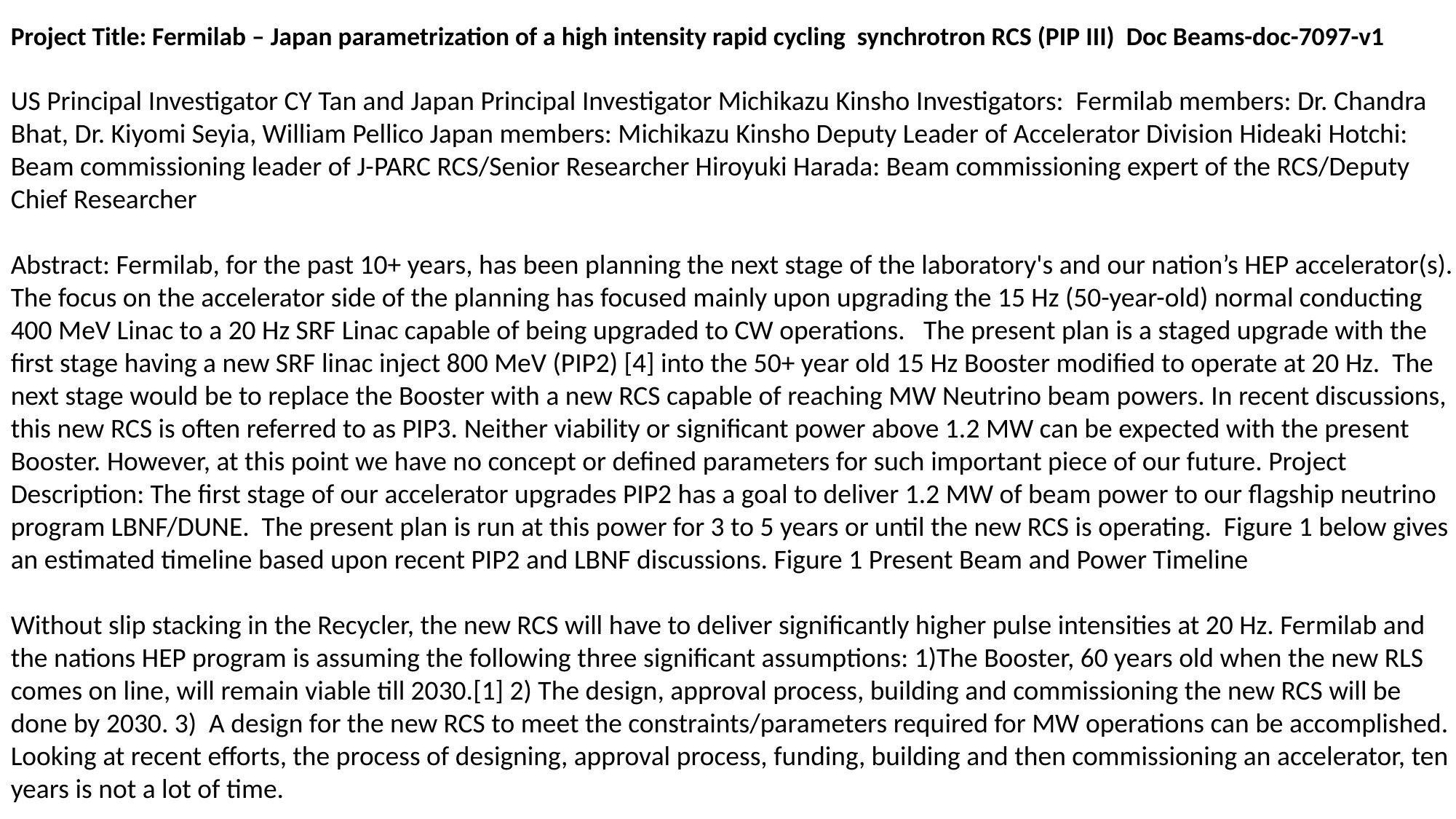

Project Title: Fermilab – Japan parametrization of a high intensity rapid cycling  synchrotron RCS (PIP III)  Doc Beams-doc-7097-v1

US Principal Investigator CY Tan and Japan Principal Investigator Michikazu Kinsho Investigators:  Fermilab members: Dr. Chandra Bhat, Dr. Kiyomi Seyia, William Pellico Japan members: Michikazu Kinsho Deputy Leader of Accelerator Division Hideaki Hotchi: Beam commissioning leader of J-PARC RCS/Senior Researcher Hiroyuki Harada: Beam commissioning expert of the RCS/Deputy Chief Researcher

Abstract: Fermilab, for the past 10+ years, has been planning the next stage of the laboratory's and our nation’s HEP accelerator(s).  The focus on the accelerator side of the planning has focused mainly upon upgrading the 15 Hz (50-year-old) normal conducting  400 MeV Linac to a 20 Hz SRF Linac capable of being upgraded to CW operations.   The present plan is a staged upgrade with the first stage having a new SRF linac inject 800 MeV (PIP2) [4] into the 50+ year old 15 Hz Booster modified to operate at 20 Hz.  The next stage would be to replace the Booster with a new RCS capable of reaching MW Neutrino beam powers. In recent discussions, this new RCS is often referred to as PIP3. Neither viability or significant power above 1.2 MW can be expected with the present Booster. However, at this point we have no concept or defined parameters for such important piece of our future. Project Description: The first stage of our accelerator upgrades PIP2 has a goal to deliver 1.2 MW of beam power to our flagship neutrino program LBNF/DUNE.  The present plan is run at this power for 3 to 5 years or until the new RCS is operating.  Figure 1 below gives an estimated timeline based upon recent PIP2 and LBNF discussions. Figure 1 Present Beam and Power Timeline

Without slip stacking in the Recycler, the new RCS will have to deliver significantly higher pulse intensities at 20 Hz. Fermilab and the nations HEP program is assuming the following three significant assumptions: 1)The Booster, 60 years old when the new RLS comes on line, will remain viable till 2030.[1] 2) The design, approval process, building and commissioning the new RCS will be done by 2030. 3)  A design for the new RCS to meet the constraints/parameters required for MW operations can be accomplished. Looking at recent efforts, the process of designing, approval process, funding, building and then commissioning an accelerator, ten years is not a lot of time.